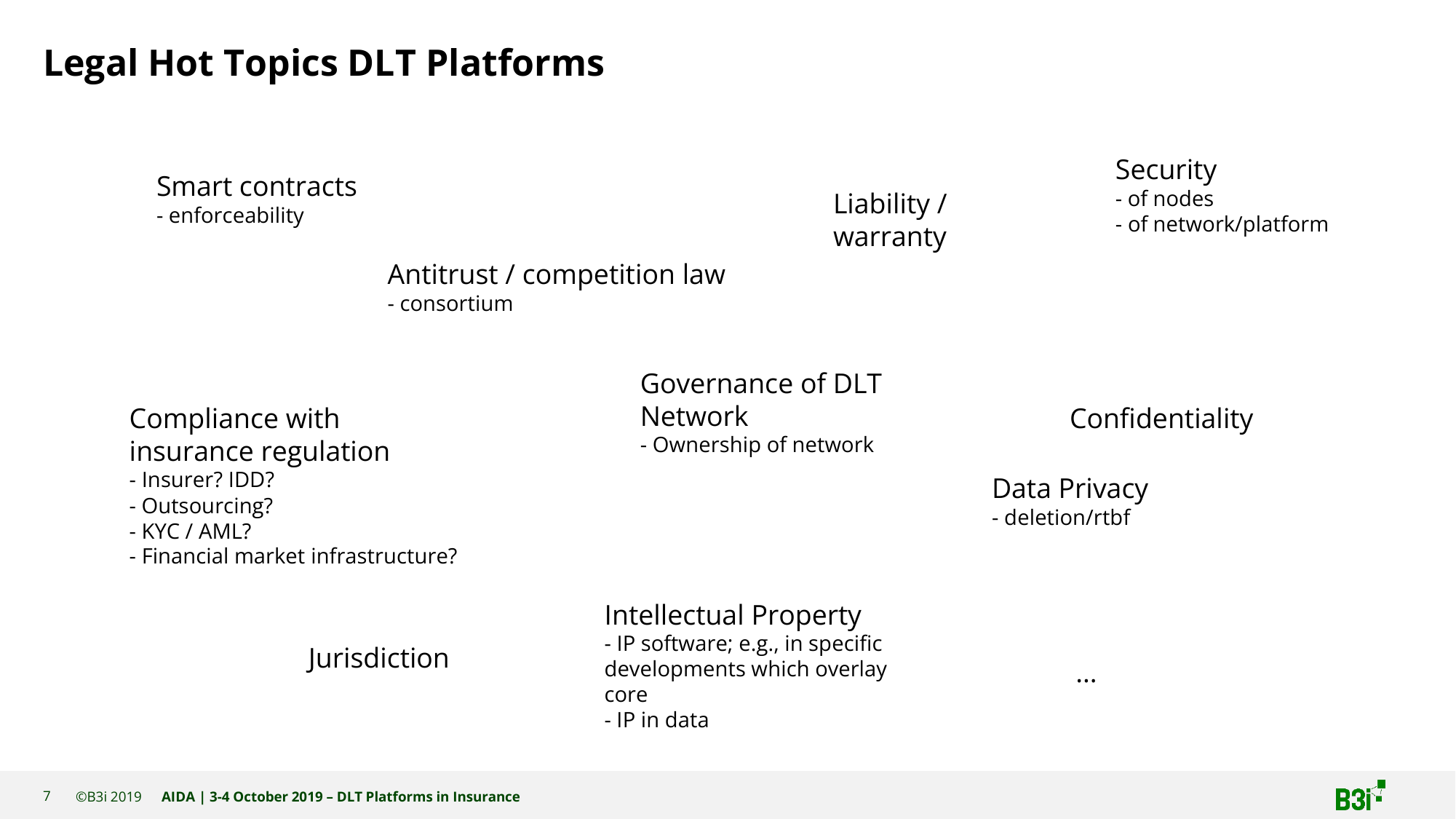

# Legal Hot Topics DLT Platforms

Security
- of nodes
- of network/platform
Smart contracts
- enforceability
Liability / warranty
Antitrust / competition law
- consortium
Governance of DLT Network
- Ownership of network
Compliance with insurance regulation
- Insurer? IDD?
- Outsourcing?
- KYC / AML?
- Financial market infrastructure?
Confidentiality
Data Privacy
- deletion/rtbf

Intellectual Property
- IP software; e.g., in specific developments which overlay core
- IP in data
Jurisdiction
...
7
AIDA | 3-4 October 2019 – DLT Platforms in Insurance